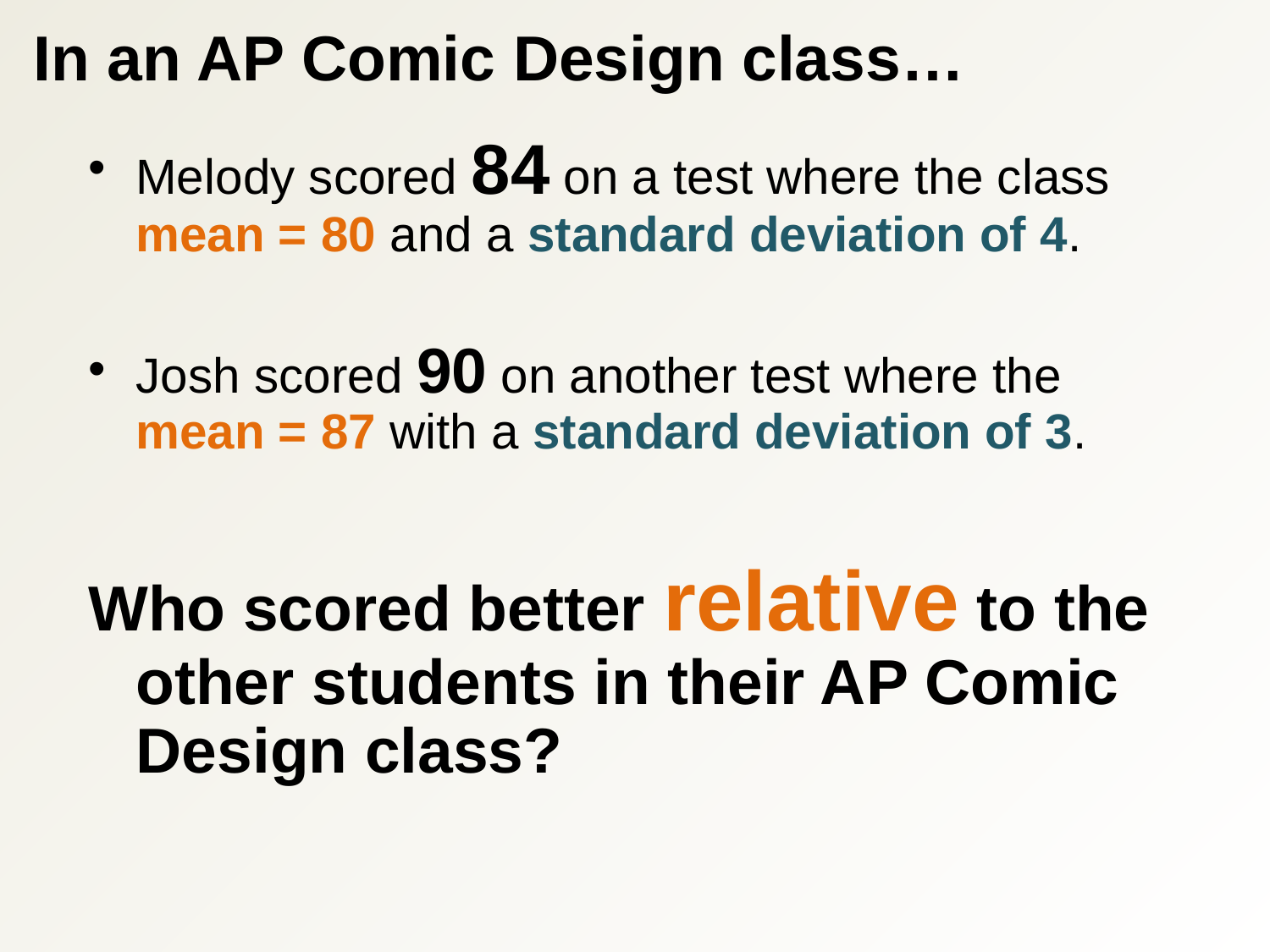

# In an AP Comic Design class…
Melody scored 84 on a test where the class
mean = 80 and a standard deviation of 4.

Josh scored 90 on another test where the
mean = 87 with a standard deviation of 3.

Who scored better relative to the other students in their AP Comic Design class?